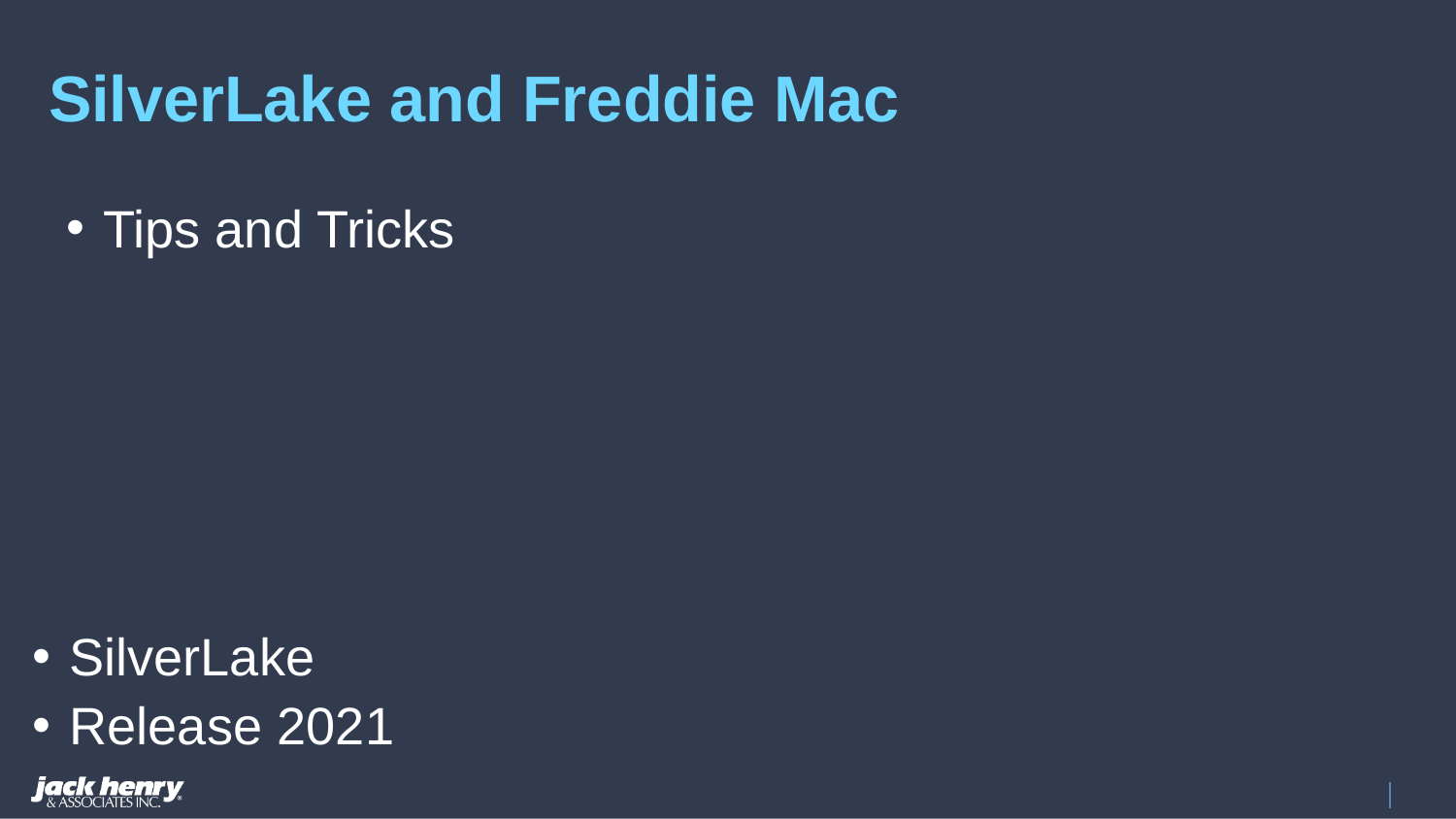

# SilverLake and Freddie Mac
Tips and Tricks
SilverLake
Release 2021